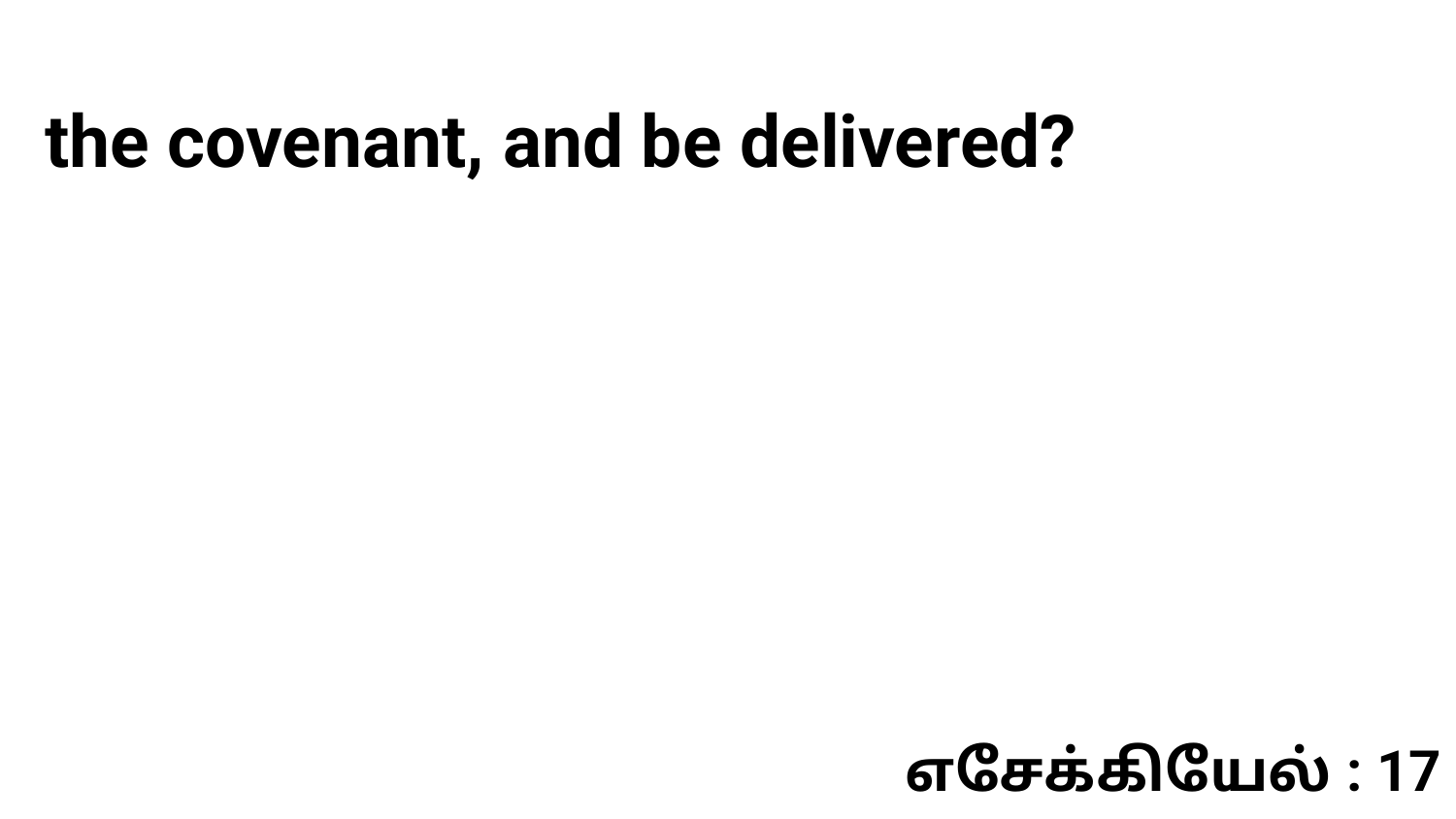

the covenant, and be delivered?
எசேக்கியேல் : 17